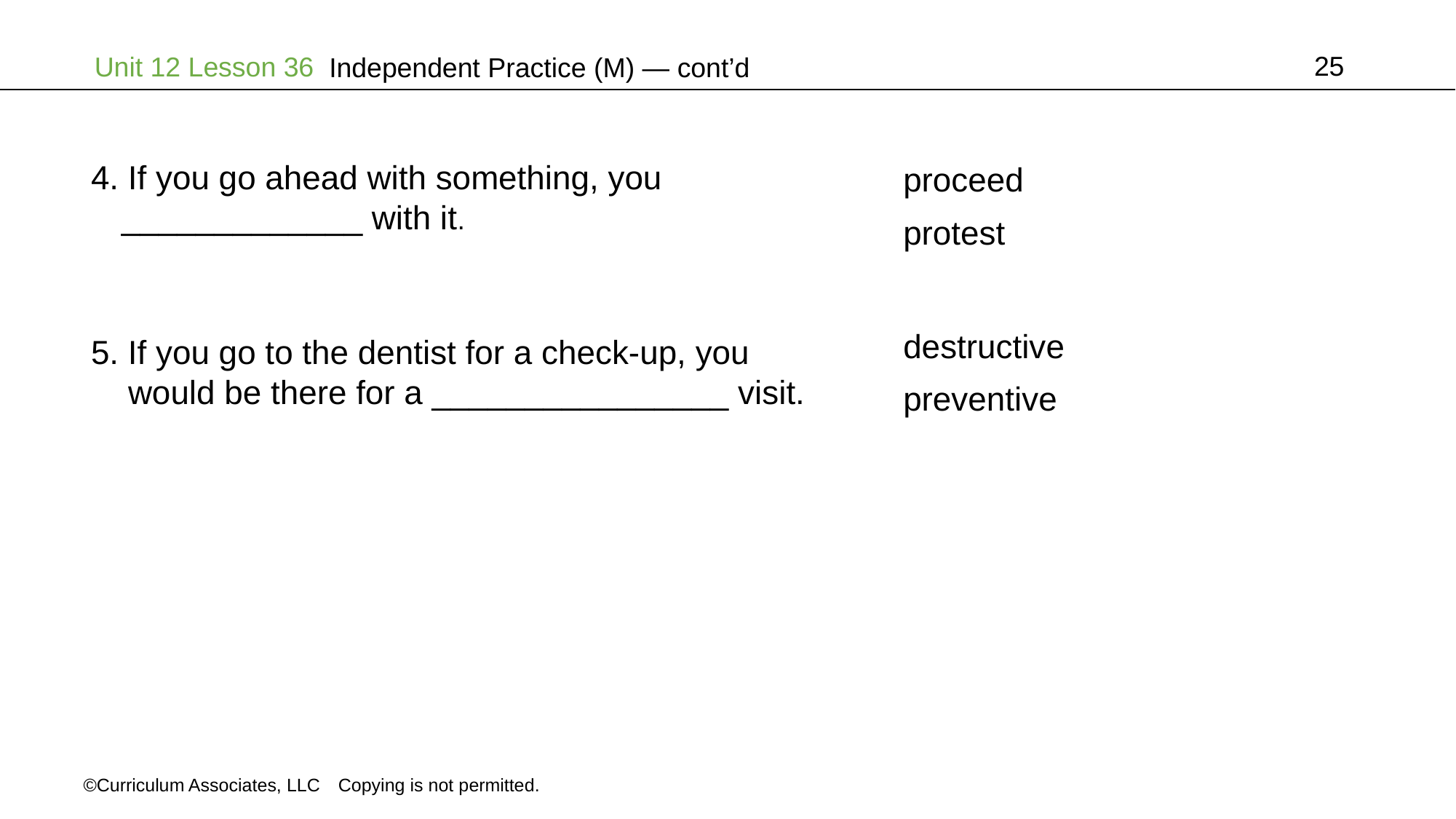

25
Independent Practice (M) — cont’d
proceed
protest
4. If you go ahead with something, you
    _____________ with it.
destructive
preventive
5. If you go to the dentist for a check-up, you
    would be there for a ________________ visit.